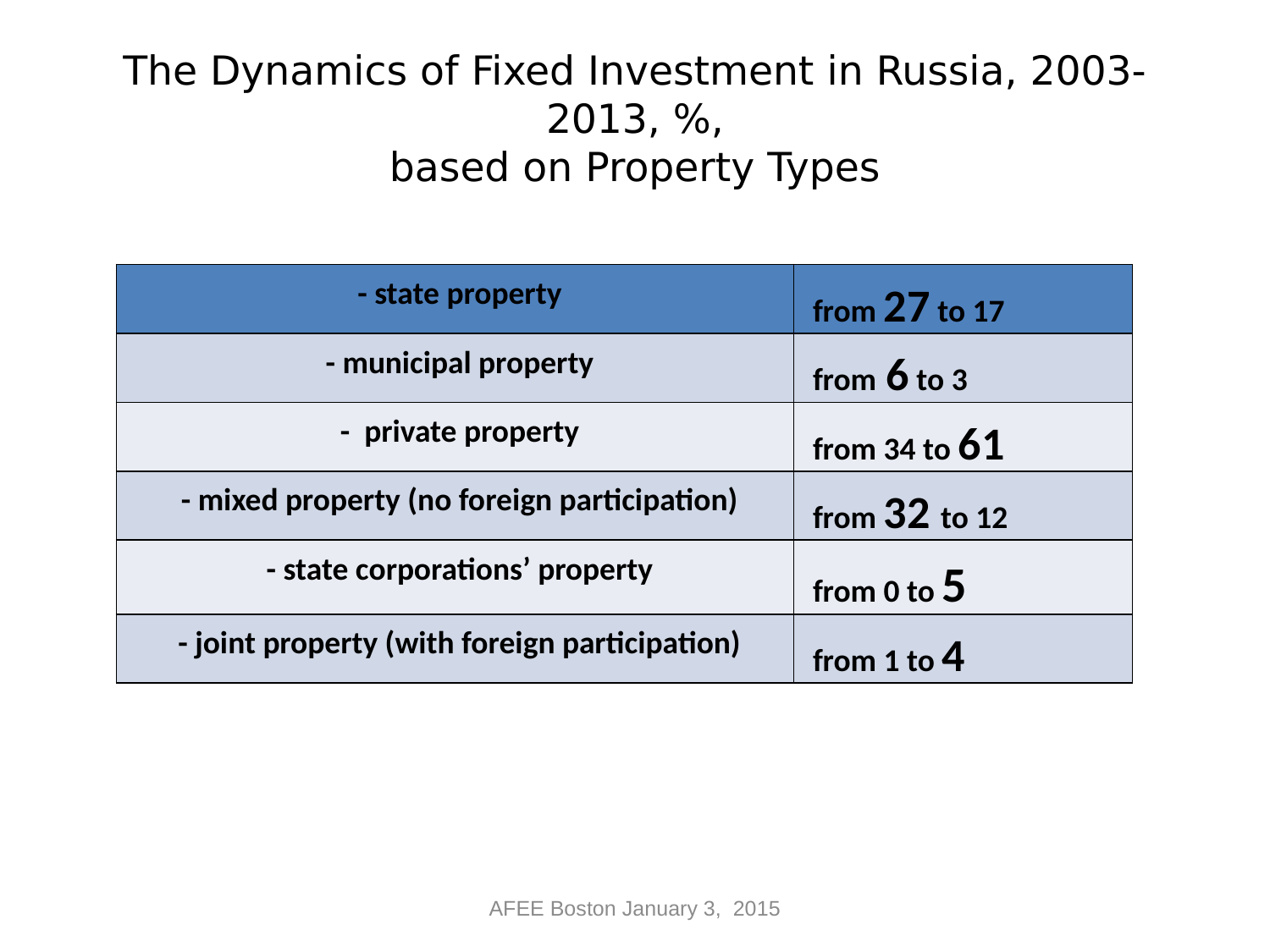

# The Dynamics of Fixed Investment in Russia, 2003-2013, %, based on Property Types
| - state property | from 27 to 17 |
| --- | --- |
| - municipal property | from 6 to 3 |
| - private property | from 34 to 61 |
| - mixed property (no foreign participation) | from 32 to 12 |
| - state corporations’ property | from 0 to 5 |
| - joint property (with foreign participation) | from 1 to 4 |
AFEE Boston January 3,  2015